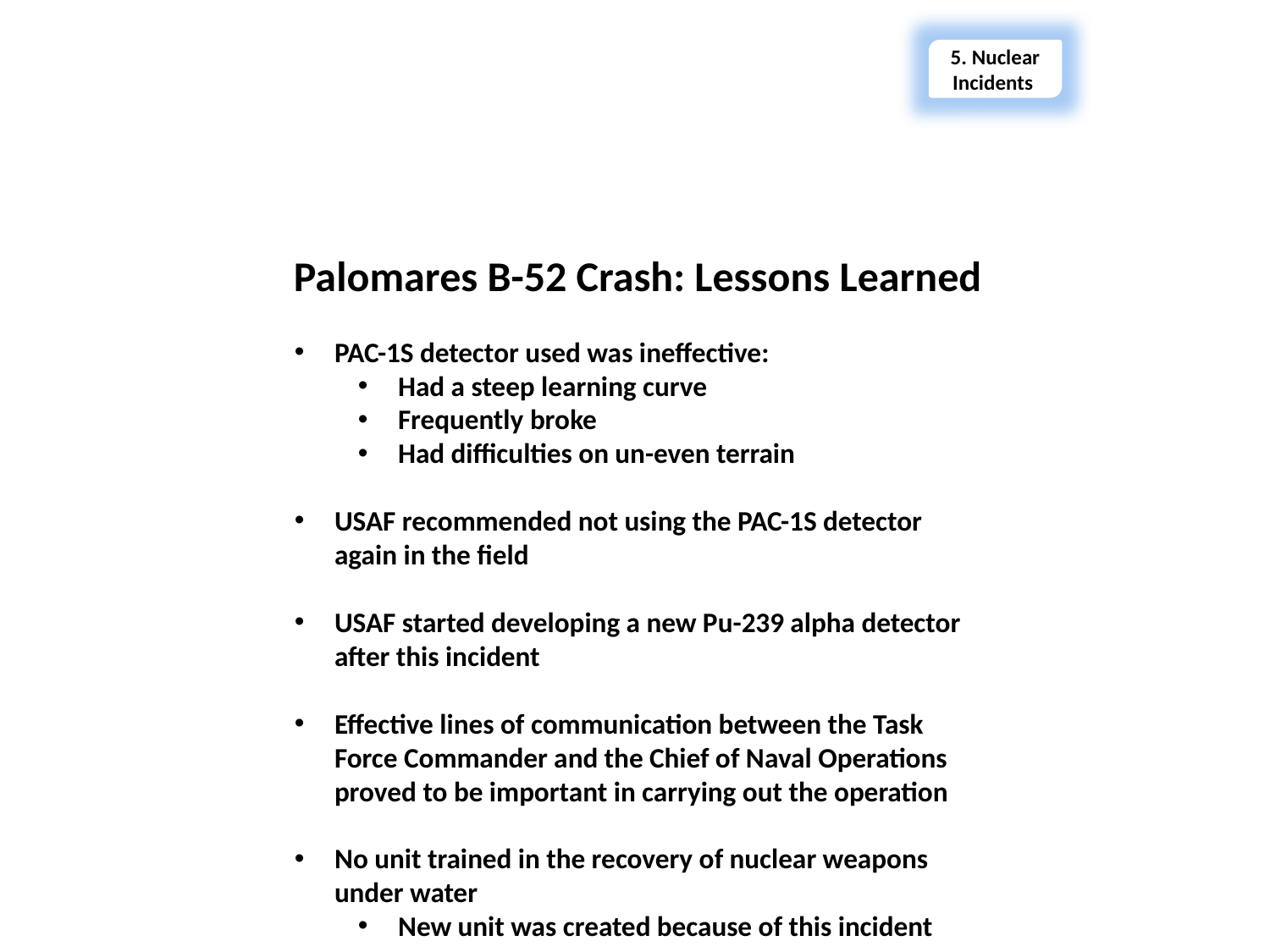

5. Nuclear Incidents

Section 5 – Nuclear Incidents
Palomares B-52 Crash: Lessons Learned
PAC-1S detector used was ineffective:
Had a steep learning curve
Frequently broke
Had difficulties on un-even terrain

USAF recommended not using the PAC-1S detector again in the field

USAF started developing a new Pu-239 alpha detector after this incident

Effective lines of communication between the Task Force Commander and the Chief of Naval Operations proved to be important in carrying out the operation

No unit trained in the recovery of nuclear weapons under water
New unit was created because of this incident